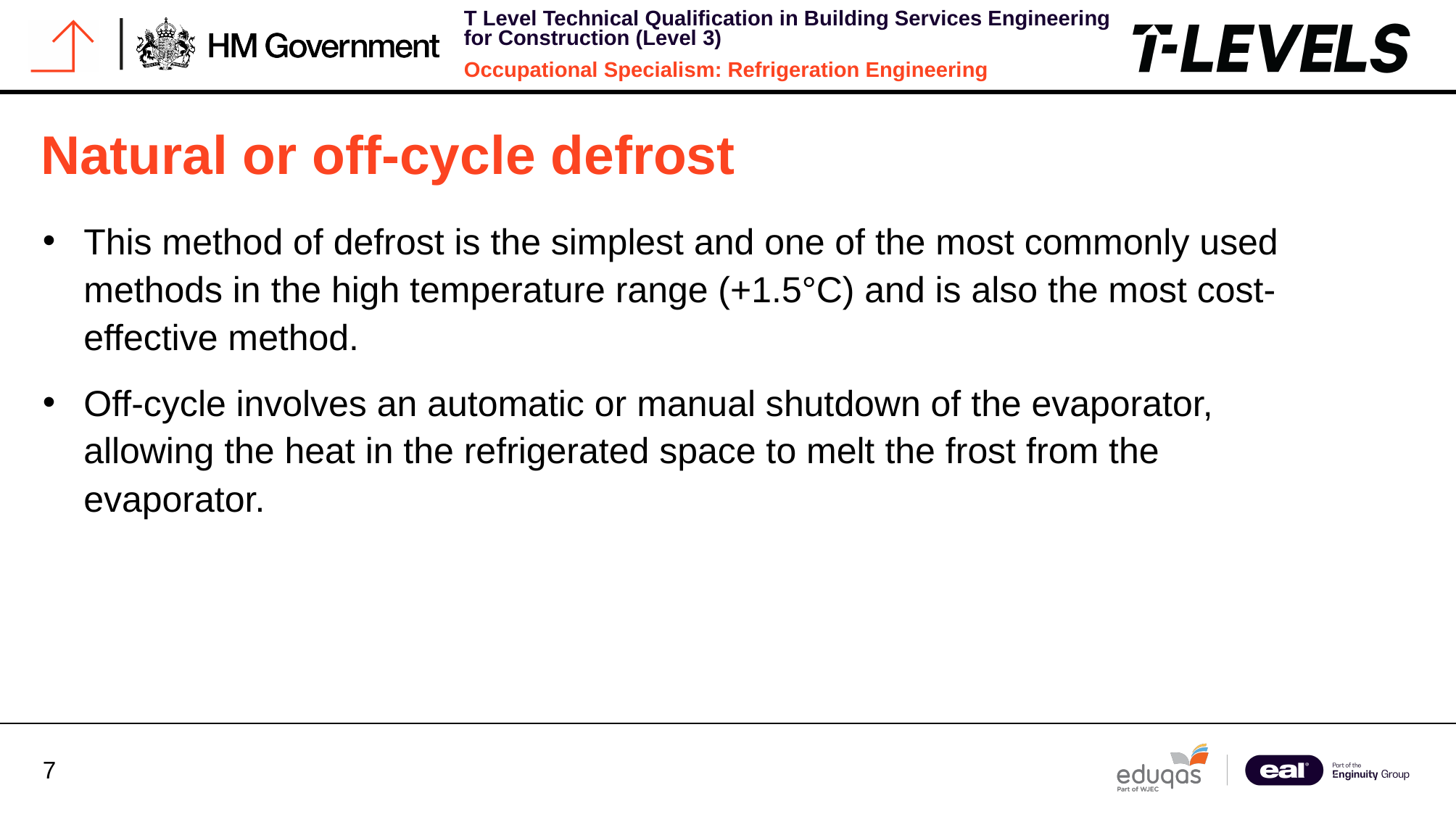

# Natural or off-cycle defrost
This method of defrost is the simplest and one of the most commonly used methods in the high temperature range (+1.5°C) and is also the most cost-effective method.
Off-cycle involves an automatic or manual shutdown of the evaporator, allowing the heat in the refrigerated space to melt the frost from the evaporator.